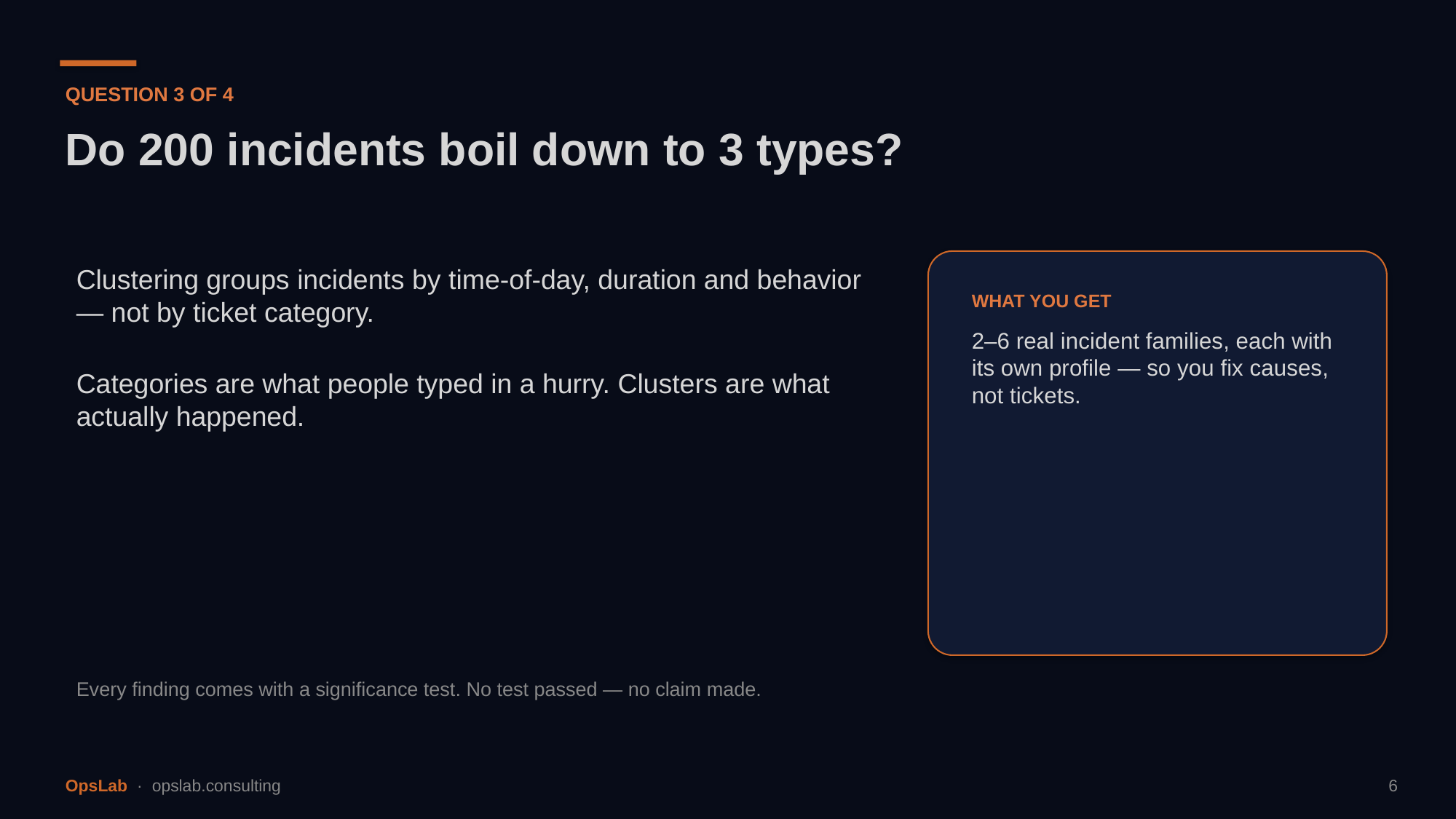

QUESTION 3 OF 4
Do 200 incidents boil down to 3 types?

Clustering groups incidents by time-of-day, duration and behavior — not by ticket category.

Categories are what people typed in a hurry. Clusters are what actually happened.
WHAT YOU GET
2–6 real incident families, each with its own profile — so you fix causes, not tickets.
Every finding comes with a significance test. No test passed — no claim made.
OpsLab  ·  opslab.consulting
6